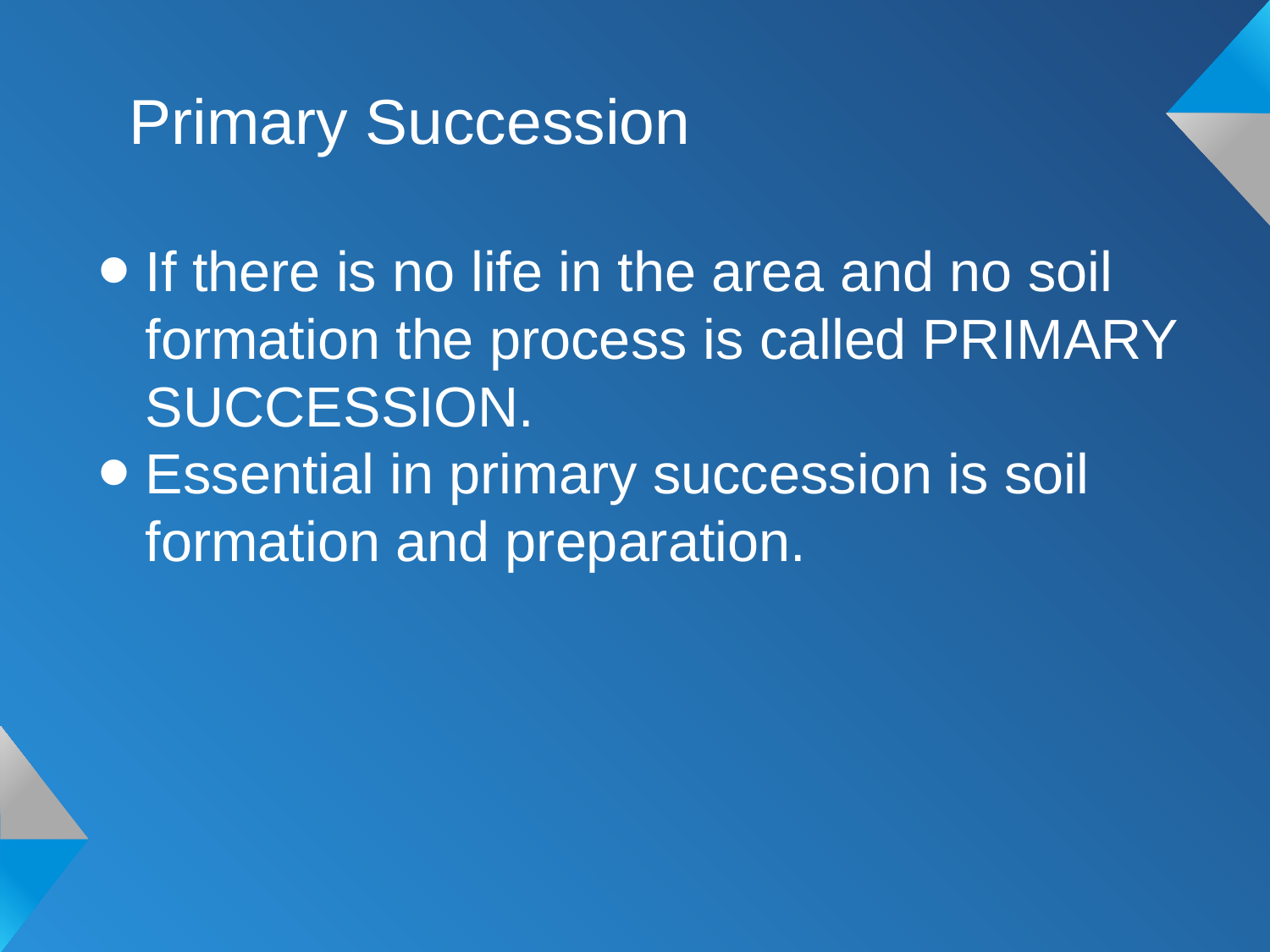

# Primary Succession
If there is no life in the area and no soil formation the process is called PRIMARY SUCCESSION.
Essential in primary succession is soil formation and preparation.